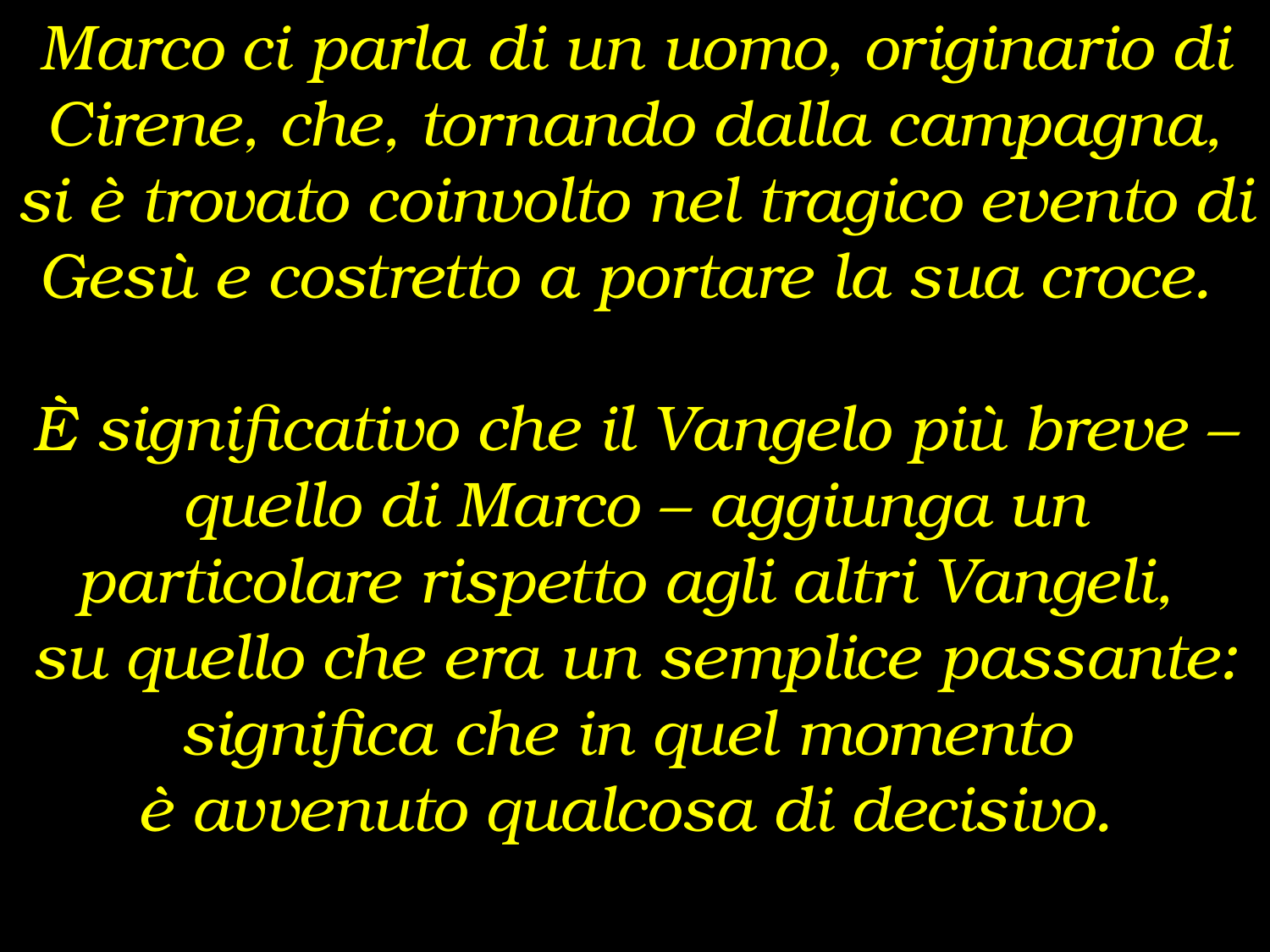

Marco ci parla di un uomo, originario di Cirene, che, tornando dalla campagna, si è trovato coinvolto nel tragico evento di Gesù e costretto a portare la sua croce.

È significativo che il Vangelo più breve – quello di Marco – aggiunga un particolare rispetto agli altri Vangeli,
su quello che era un semplice passante: significa che in quel momento
è avvenuto qualcosa di decisivo.